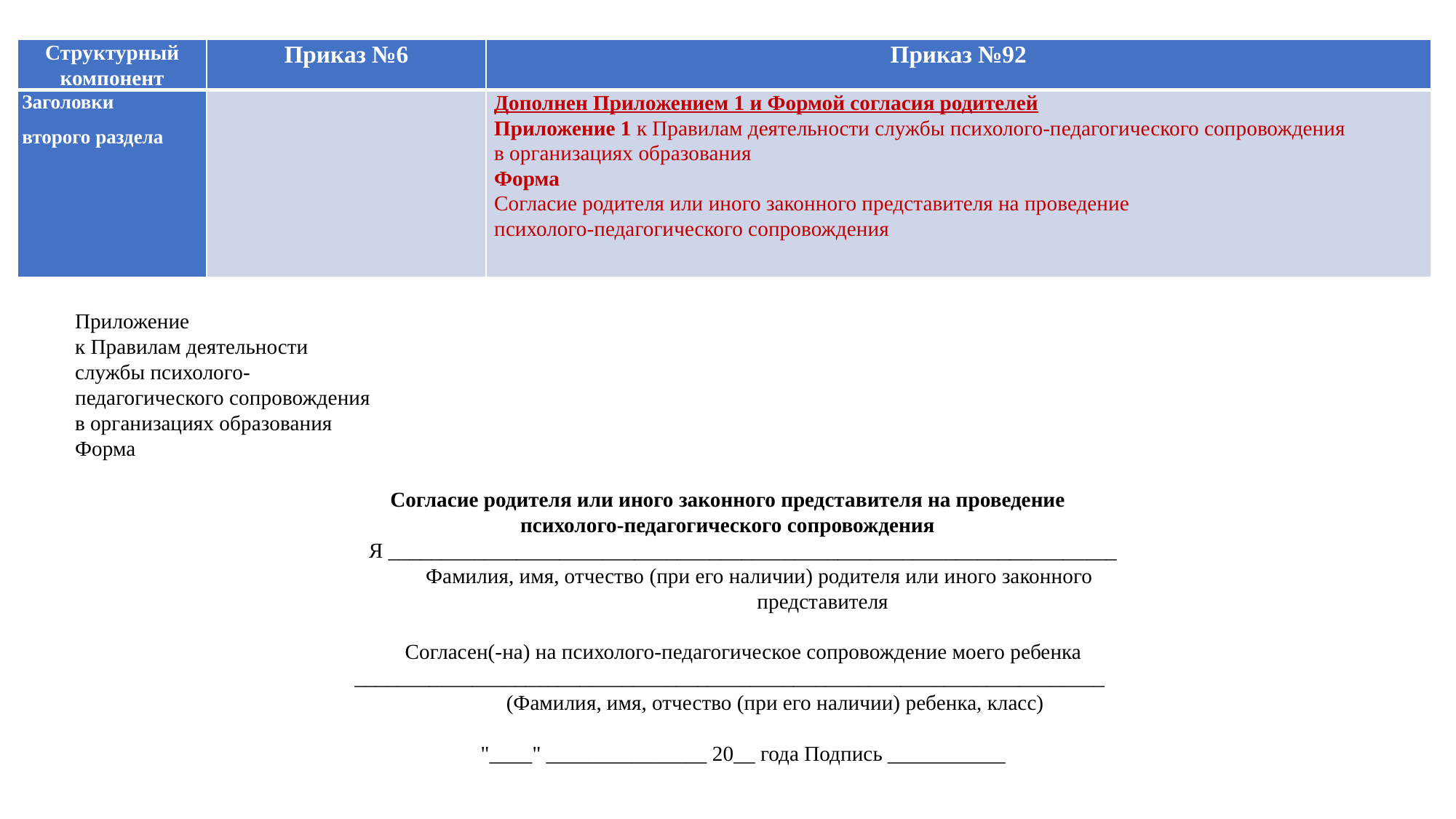

| Структурный компонент | Приказ №6 | Приказ №92 |
| --- | --- | --- |
| Заголовки второго раздела |  | Дополнен Приложением 1 и Формой согласия родителей Приложение 1 к Правилам деятельности службы психолого-педагогического сопровождения в организациях образования Форма Согласие родителя или иного законного представителя на проведение психолого-педагогического сопровождения |

Приложение
к Правилам деятельности
службы психолого-
педагогического сопровождения
в организациях образования
Форма

Согласие родителя или иного законного представителя на проведение
психолого-педагогического сопровождения
      Я ____________________________________________________________________
            Фамилия, имя, отчество (при его наличии) родителя или иного законного
                                    представителя

      Согласен(-на) на психолого-педагогическое сопровождение моего ребенка
 ______________________________________________________________________
                  (Фамилия, имя, отчество (при его наличии) ребенка, класс)

      "____" _______________ 20__ года Подпись ___________